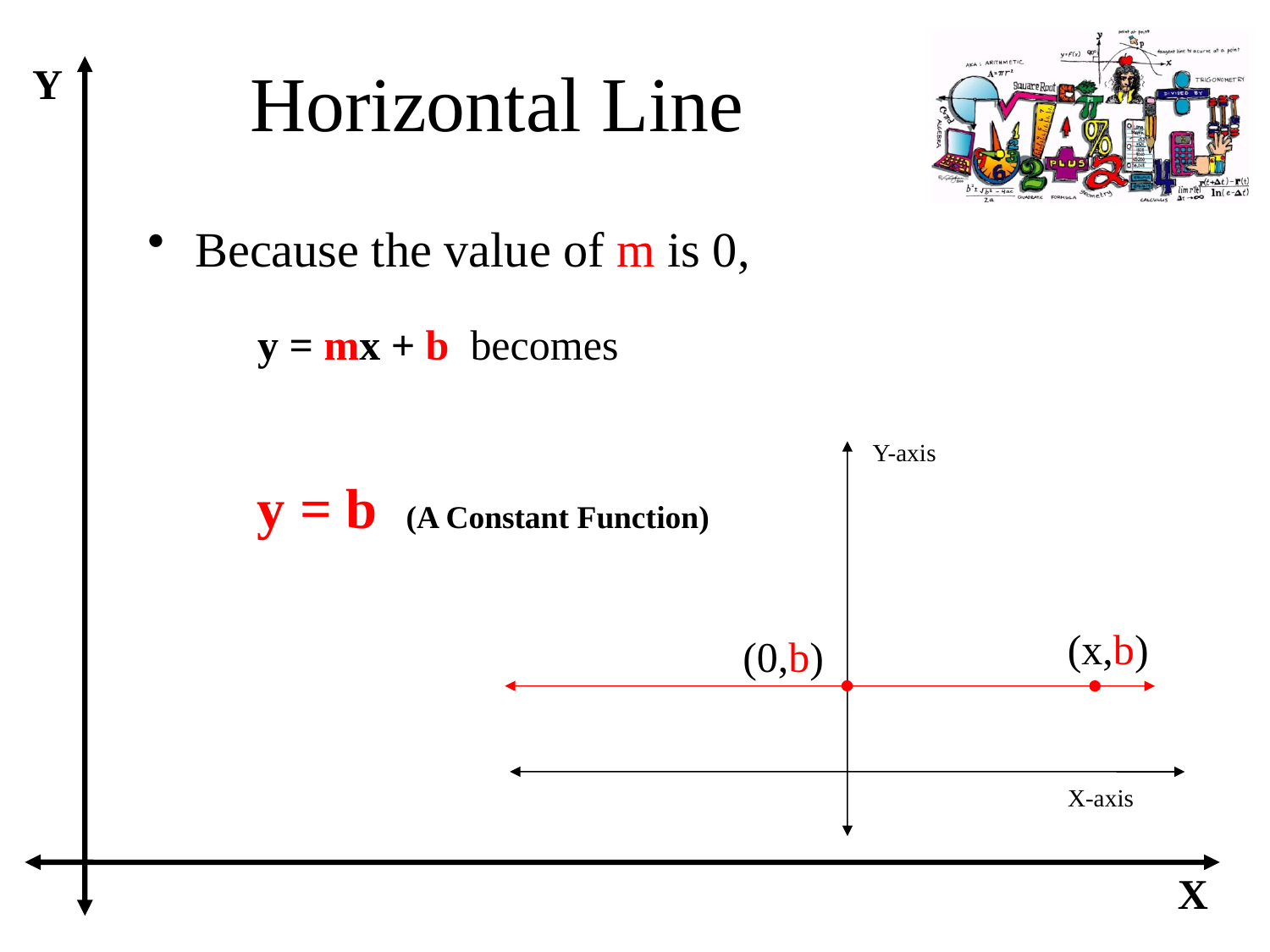

# Horizontal Line
Y

X
Because the value of m is 0,
y = mx + b  becomes
Y-axis

X-axis
y = b  (A Constant Function)
(x,b)
(0,b)